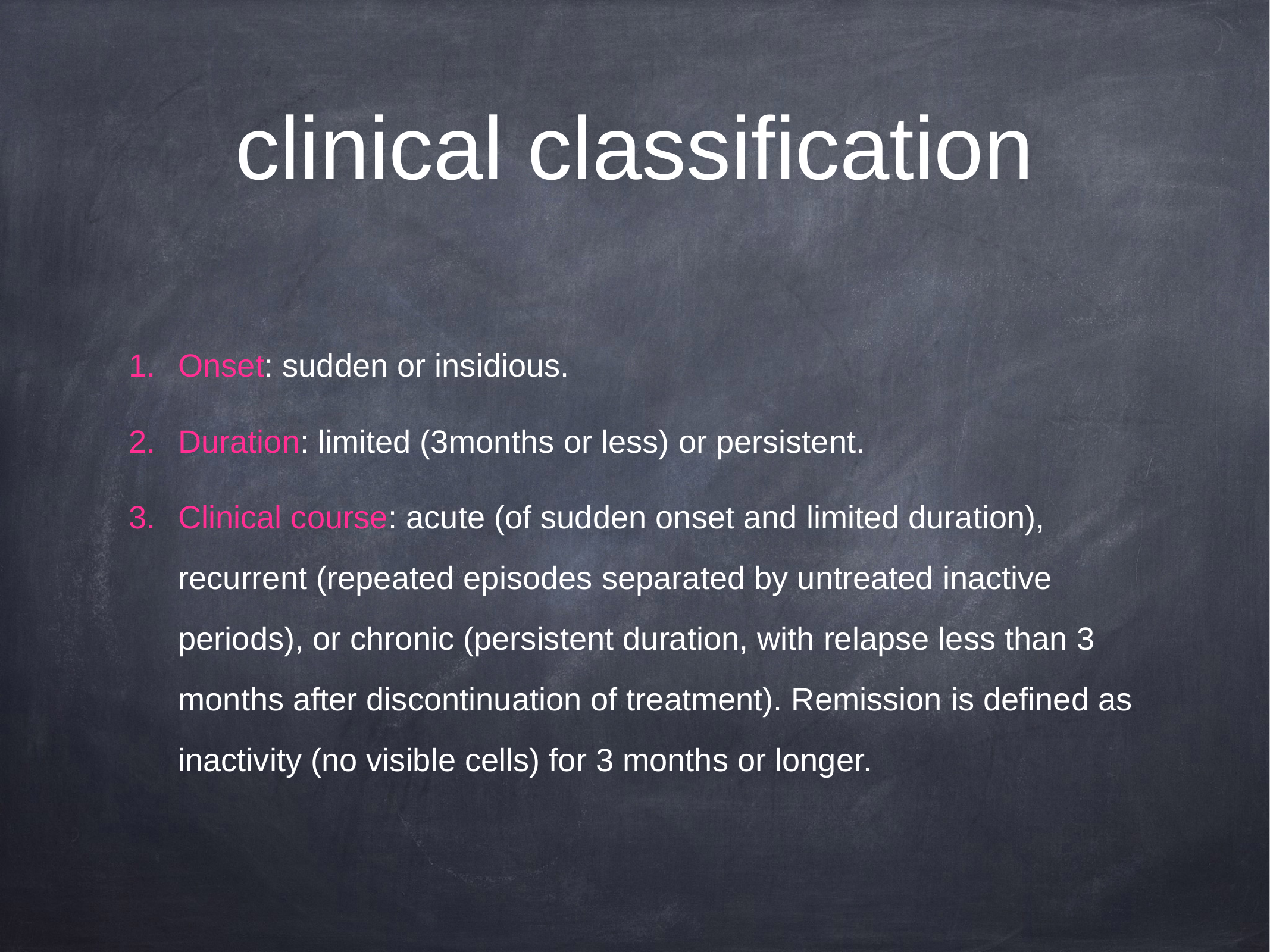

# clinical classification
Onset: sudden or insidious.
Duration: limited (3months or less) or persistent.
Clinical course: acute (of sudden onset and limited duration), recurrent (repeated episodes separated by untreated inactive periods), or chronic (persistent duration, with relapse less than 3 months after discontinuation of treatment). Remission is defined as inactivity (no visible cells) for 3 months or longer.